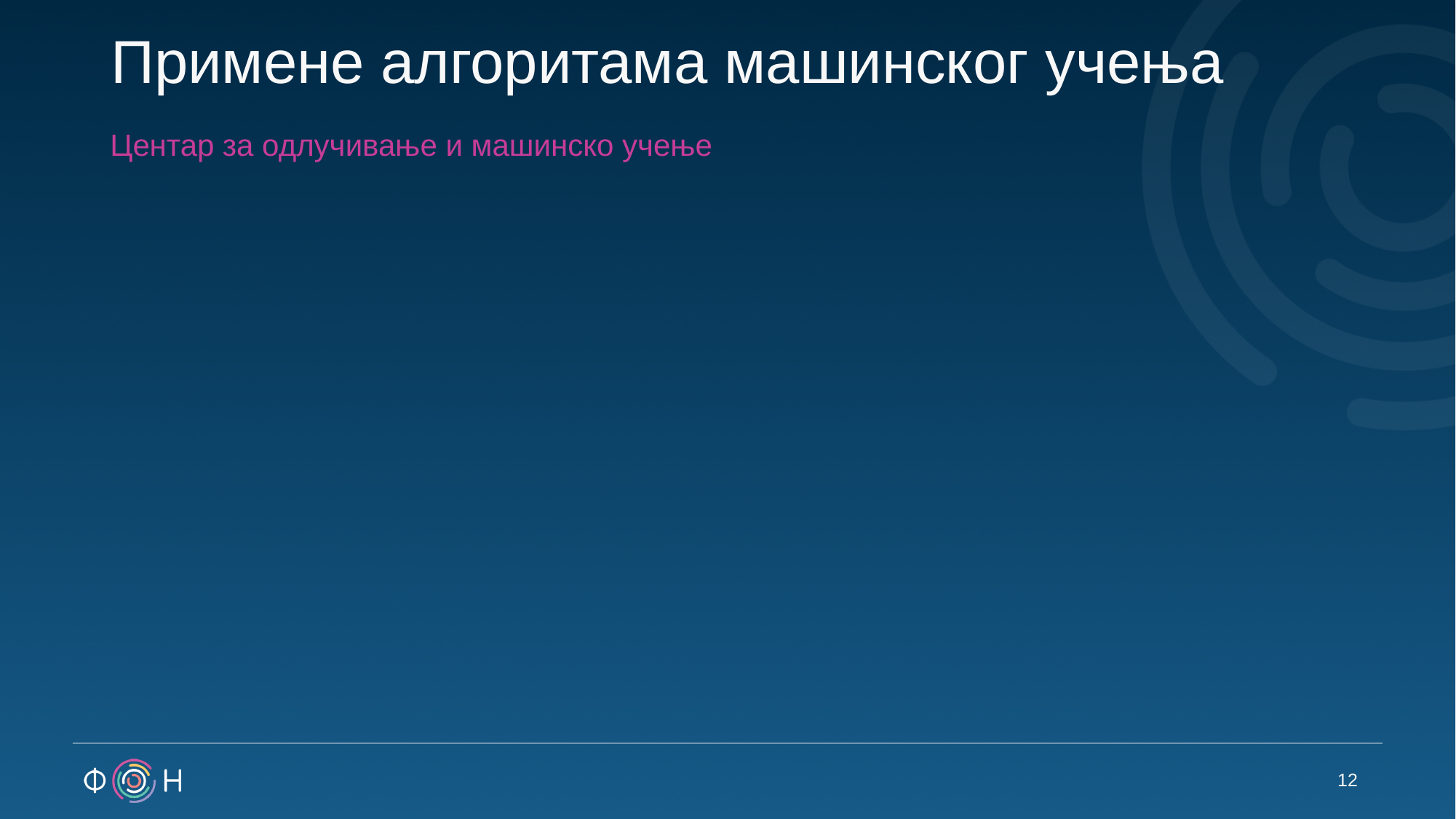

# Примене алгоритама машинског учења
Центар за одлучивање и машинско учење
12